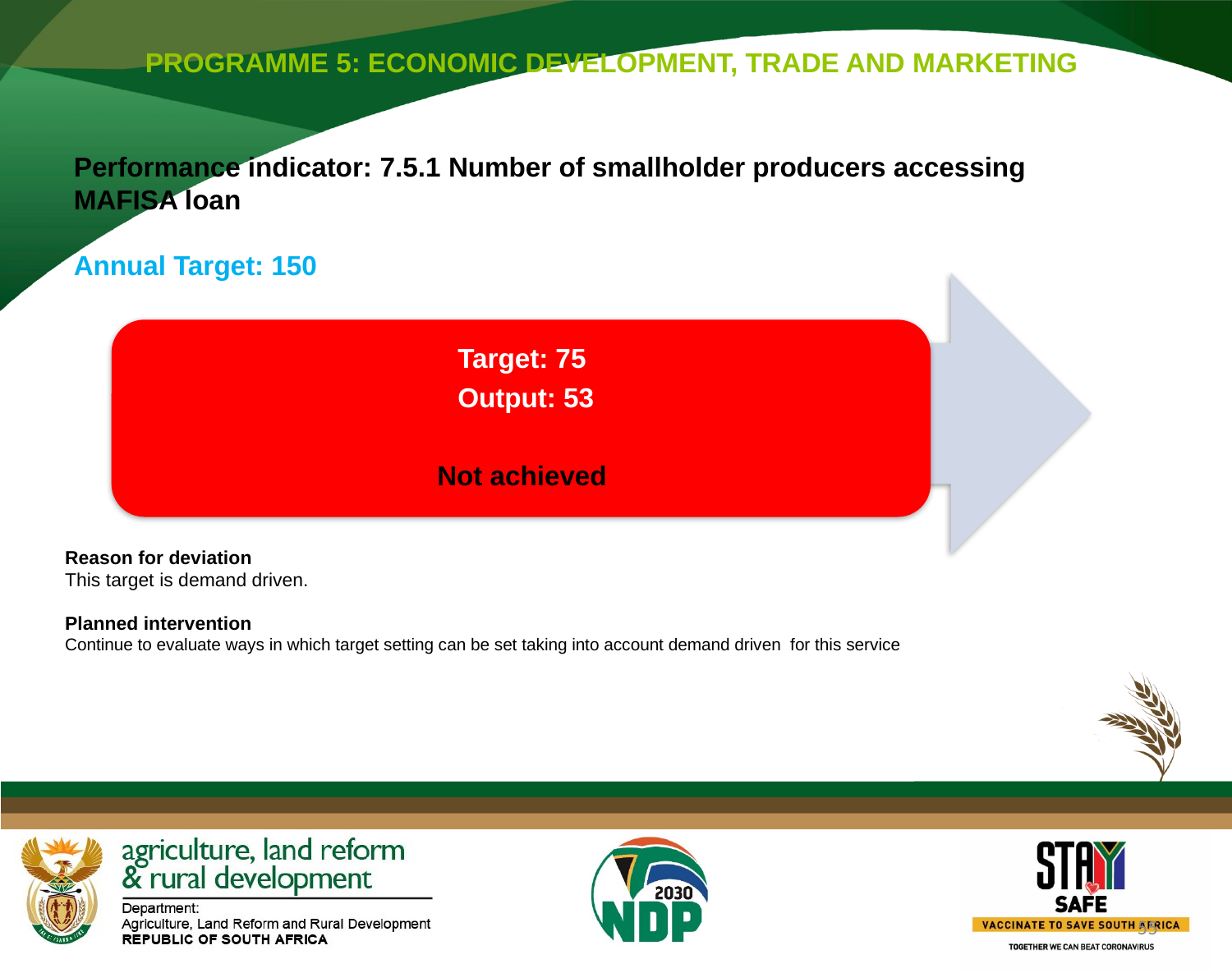

PROGRAMME 5: ECONOMIC DEVELOPMENT, TRADE AND MARKETING

Performance indicator: 7.5.1 Number of smallholder producers accessing MAFISA loan

Annual Target: 150
Target: 75
Output: 53

Not achieved
Reason for deviation
This target is demand driven.

Planned intervention
Continue to evaluate ways in which target setting can be set taking into account demand driven  for this service

55